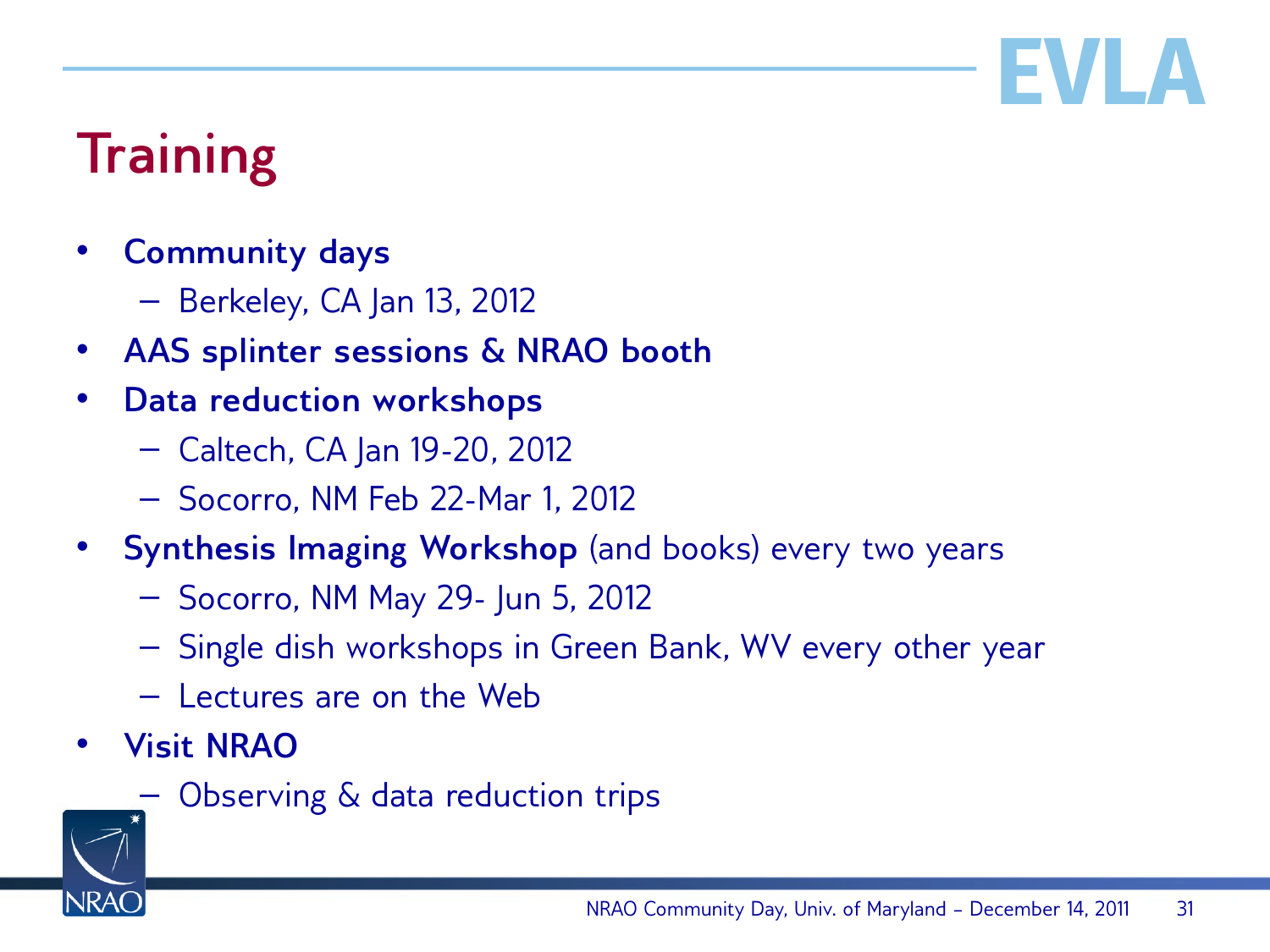

# Training
Community days
Berkeley, CA Jan 13, 2012
AAS splinter sessions & NRAO booth
Data reduction workshops
Caltech, CA Jan 19-20, 2012
Socorro, NM Feb 22-Mar 1, 2012
Synthesis Imaging Workshop (and books) every two years
Socorro, NM May 29- Jun 5, 2012
Single dish workshops in Green Bank, WV every other year
Lectures are on the Web
Visit NRAO
Observing & data reduction trips

NRAO Community Day, Univ. of Maryland – December 14, 2011
31